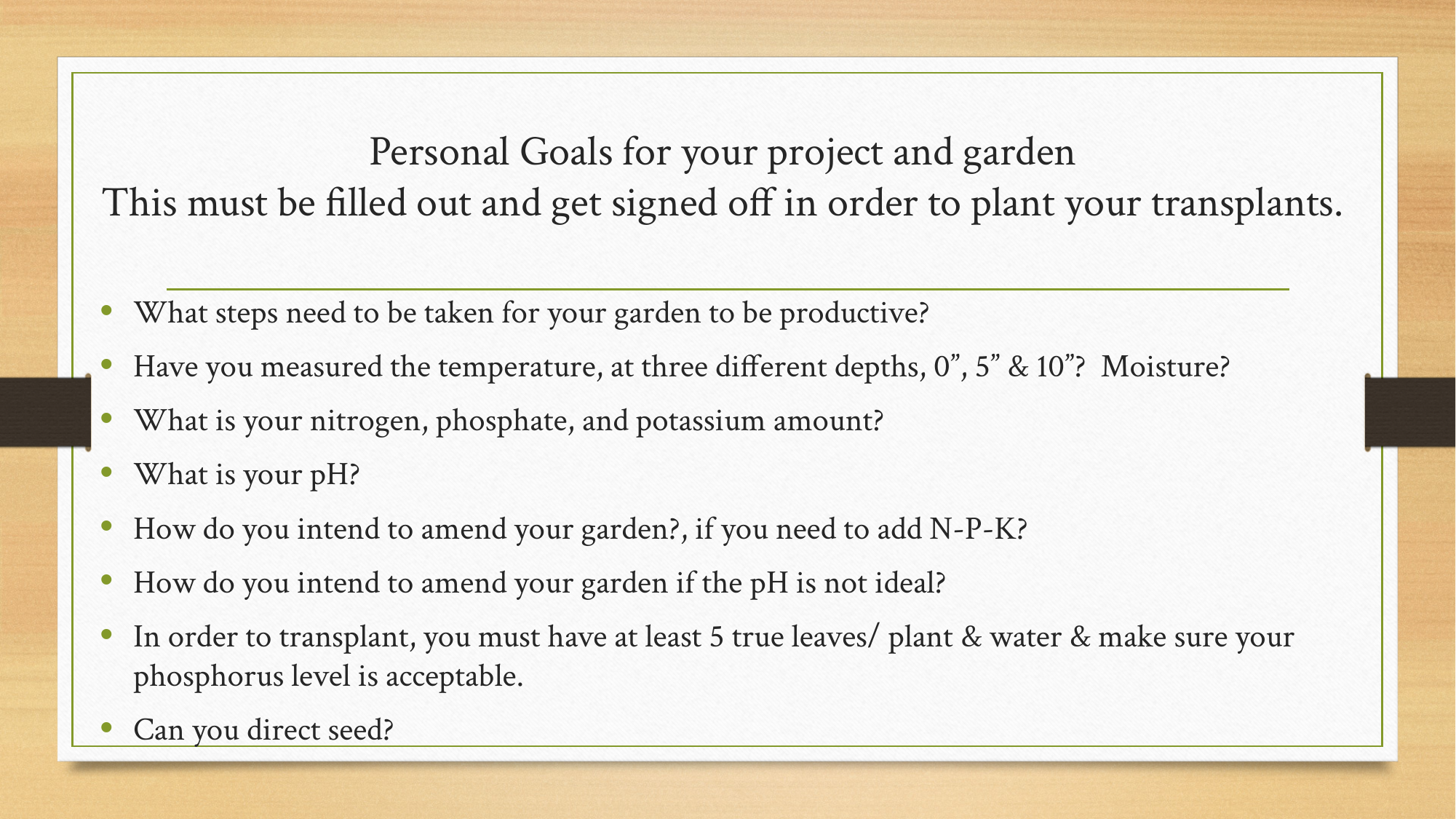

# Personal Goals for your project and garden This must be filled out and get signed off in order to plant your transplants.
What steps need to be taken for your garden to be productive?
Have you measured the temperature, at three different depths, 0”, 5” & 10”?  Moisture?
What is your nitrogen, phosphate, and potassium amount?
What is your pH?
How do you intend to amend your garden?, if you need to add N-P-K?
How do you intend to amend your garden if the pH is not ideal?
In order to transplant, you must have at least 5 true leaves/ plant & water & make sure your phosphorus level is acceptable.
Can you direct seed?